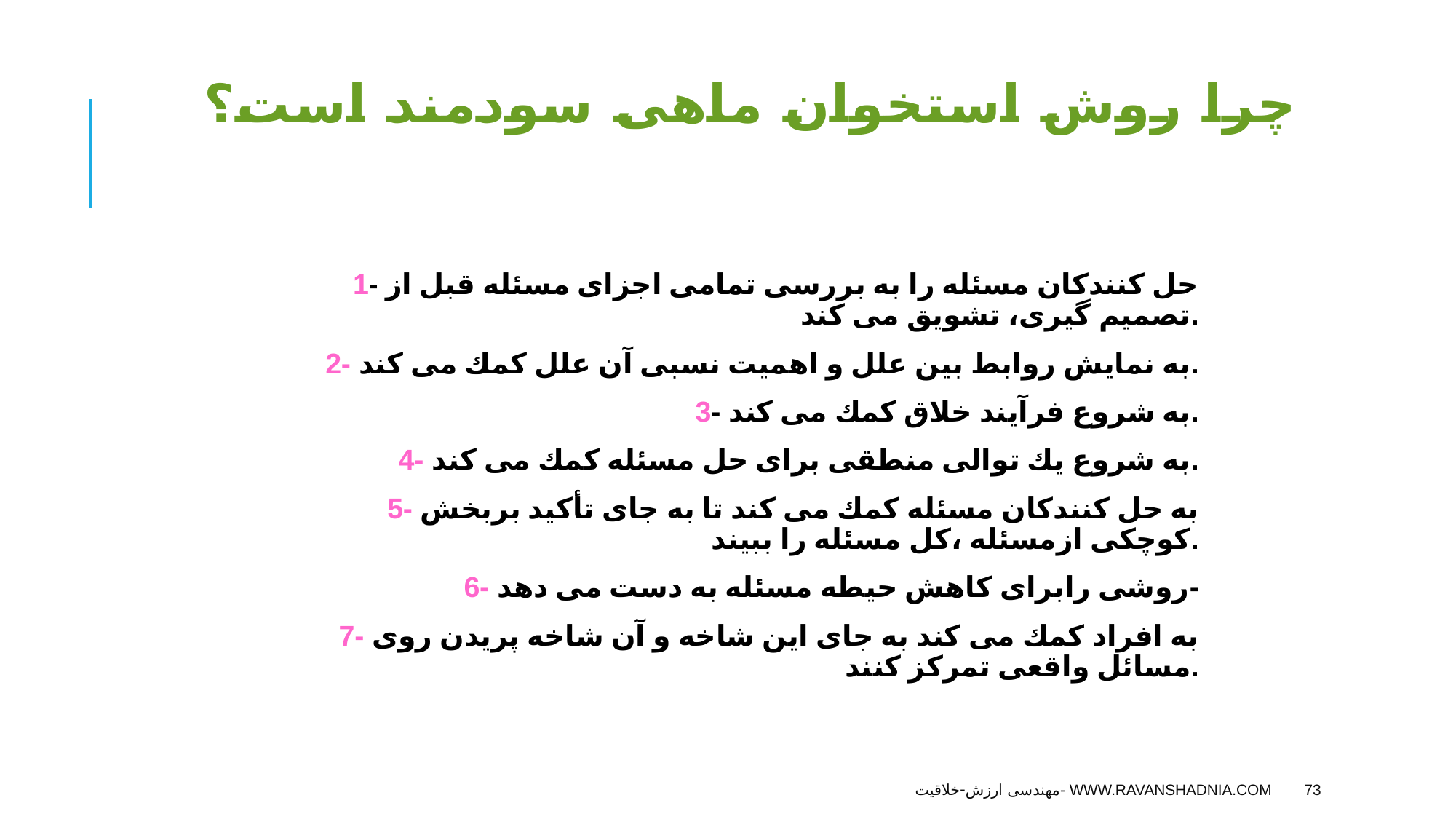

# چرا روش استخوان ماهى سودمند است؟

1- حل كنندكان مسئله را به بررسى تمامى اجزاى مسئله قبل از تصميم گيرى، تشويق مى كند.
2- به نمايش روابط بين علل و اهميت نسبى آن علل كمك مى كند.
3- به شروع فرآيند خلاق كمك مى كند.
4- به شروع يك توالى منطقى براى حل مسئله كمك مى كند.
5- به حل كنندكان مسئله كمك مى كند تا به جاى تأكيد بربخش كوچكى ازمسئله ،كل مسئله را ببيند.
6- روشى رابراى كاهش حيطه مسئله به دست مى دهد-
7- به افراد كمك مى كند به جاى اين شاخه و آن شاخه پريدن روى مسائل واقعى تمركز كنند.
مهندسی ارزش-خلاقیت- www.ravanshadnia.com
73